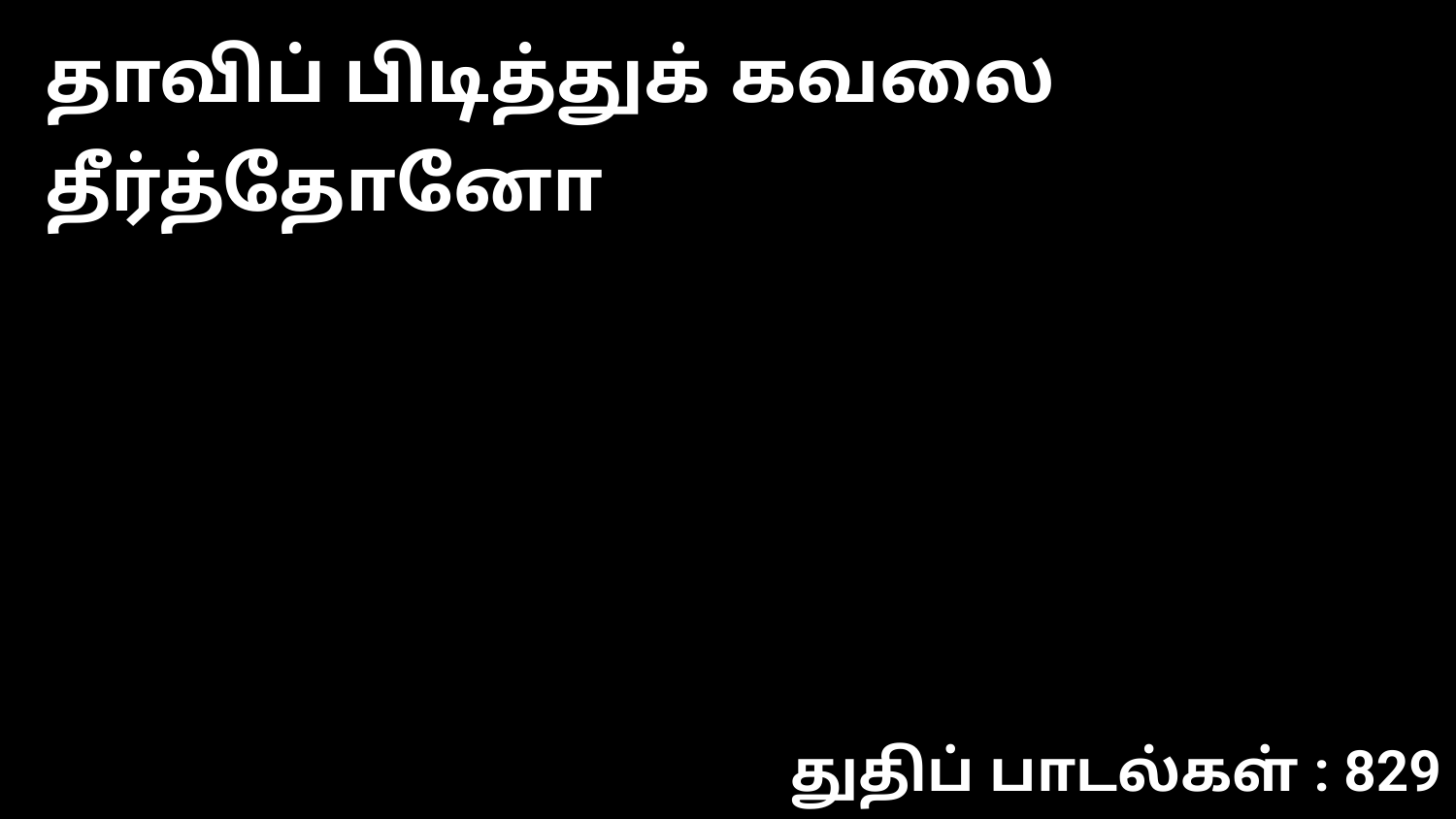

தாவிப் பிடித்துக் கவலை தீர்த்தோனோ
துதிப் பாடல்கள் : 829